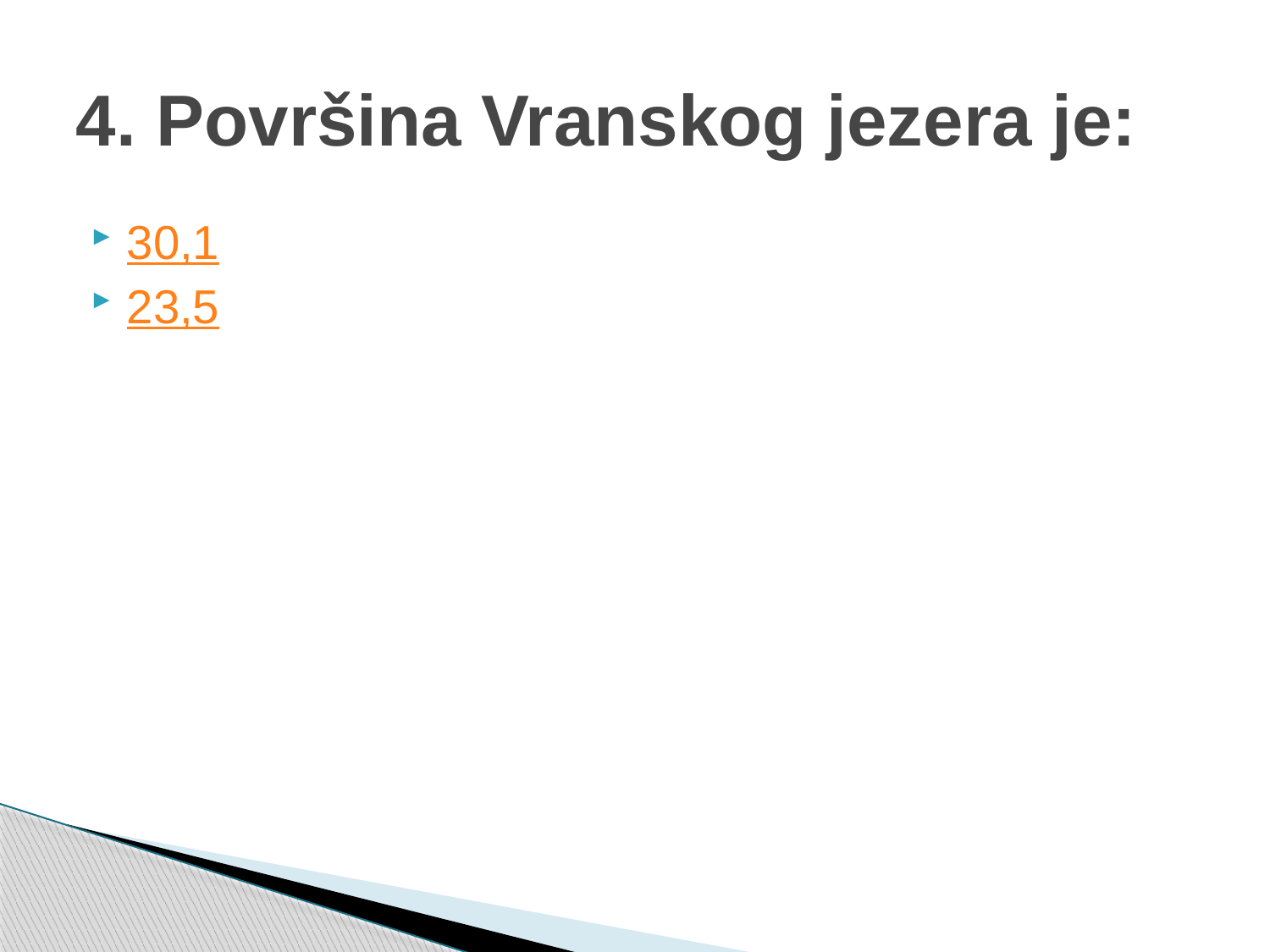

# 4. Površina Vranskog jezera je:
30,1
23,5